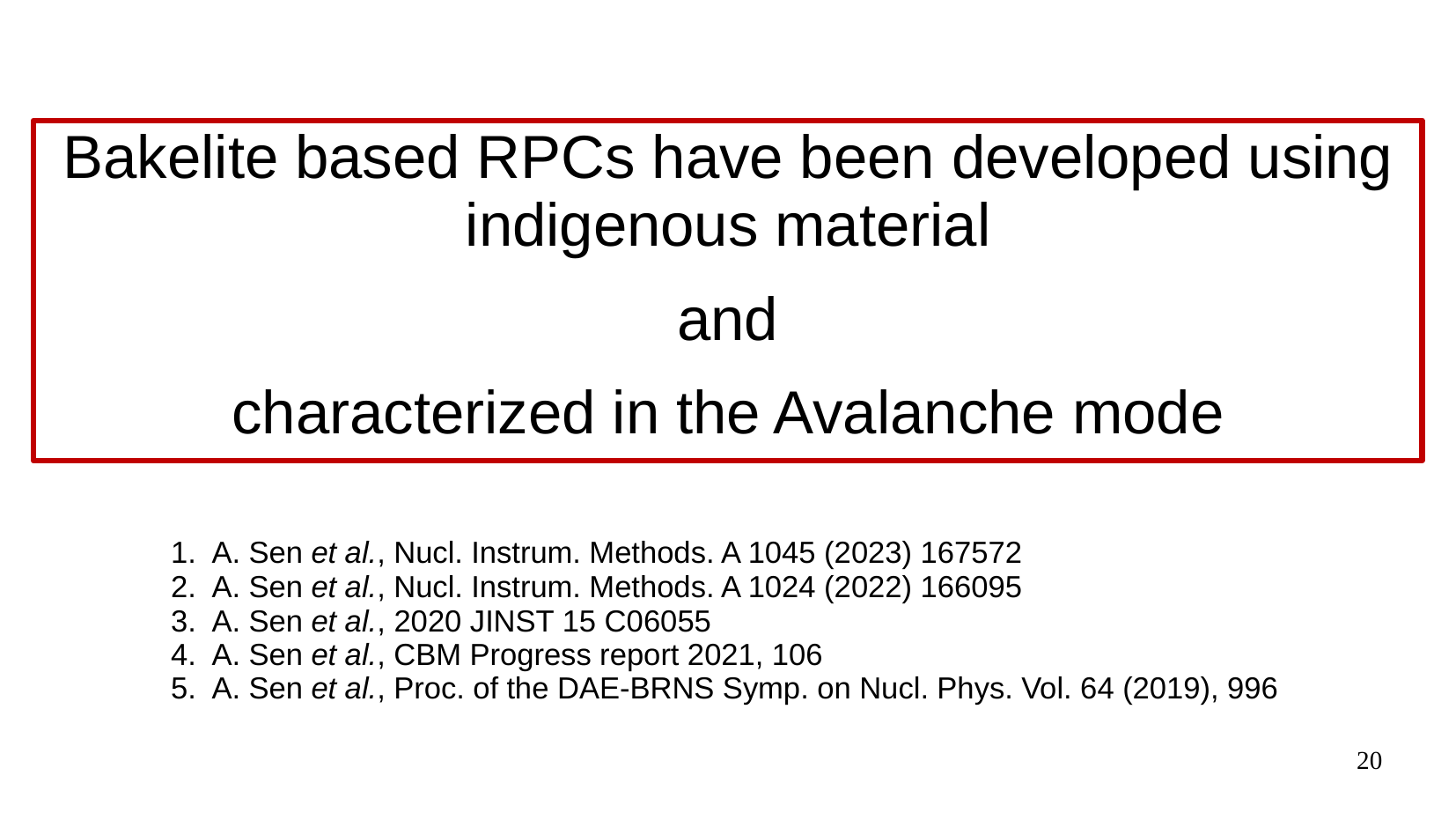

Bakelite based RPCs have been developed using indigenous material
and
characterized in the Avalanche mode
A. Sen et al., Nucl. Instrum. Methods. A 1045 (2023) 167572
A. Sen et al., Nucl. Instrum. Methods. A 1024 (2022) 166095
A. Sen et al., 2020 JINST 15 C06055
A. Sen et al., CBM Progress report 2021, 106
A. Sen et al., Proc. of the DAE-BRNS Symp. on Nucl. Phys. Vol. 64 (2019), 996
20